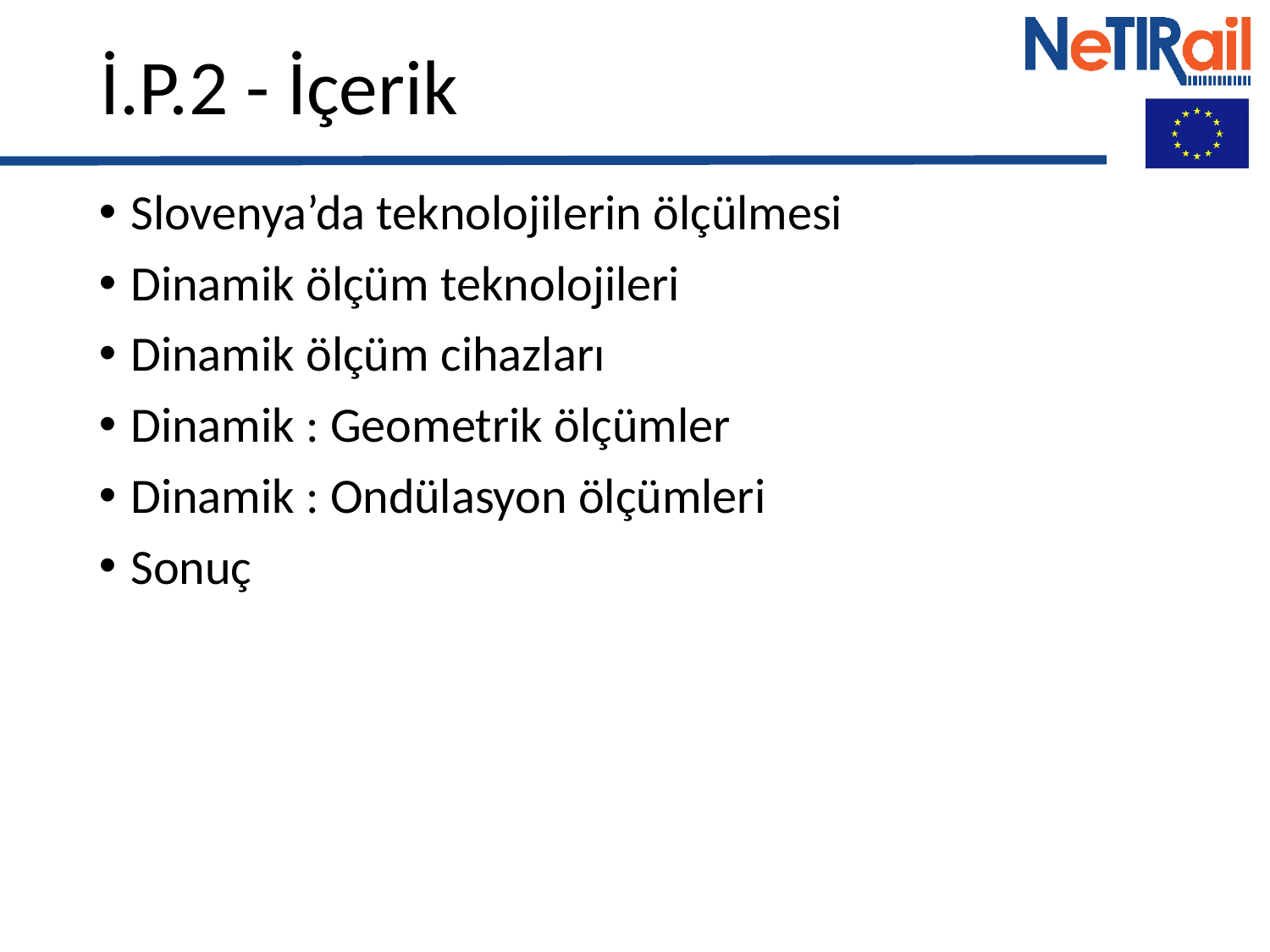

# İ.P.2 - İçerik
Slovenya’da teknolojilerin ölçülmesi
Dinamik ölçüm teknolojileri
Dinamik ölçüm cihazları
Dinamik : Geometrik ölçümler
Dinamik : Ondülasyon ölçümleri
Sonuç